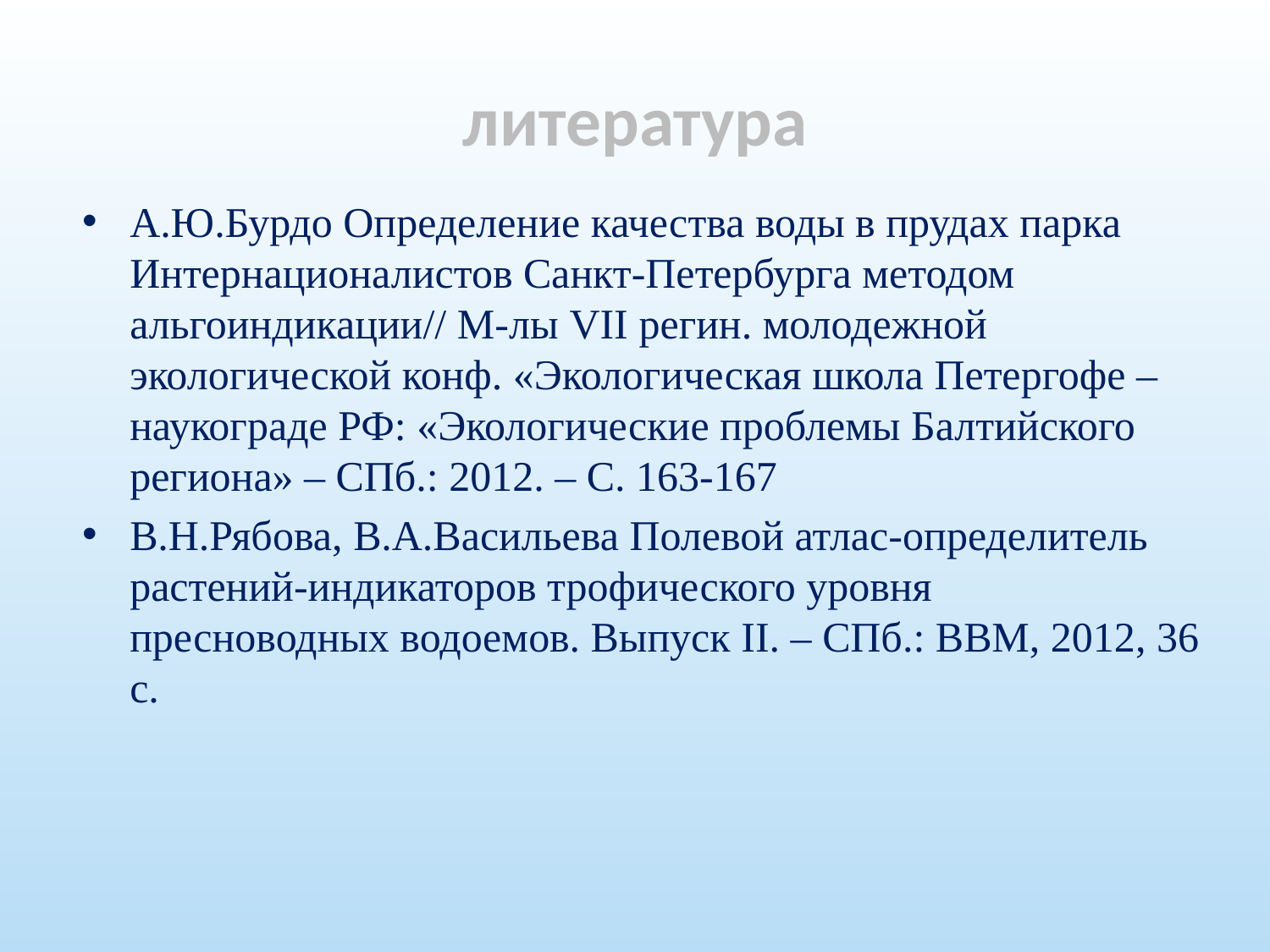

# литература
А.Ю.Бурдо Определение качества воды в прудах парка Интернационалистов Санкт-Петербурга методом альгоиндикации// М-лы VII регин. молодежной экологической конф. «Экологическая школа Петергофе – наукограде РФ: «Экологические проблемы Балтийского региона» – СПб.: 2012. – С. 163-167
В.Н.Рябова, В.А.Васильева Полевой атлас-определитель растений-индикаторов трофического уровня пресноводных водоемов. Выпуск II. – СПб.: ВВМ, 2012, 36 с.